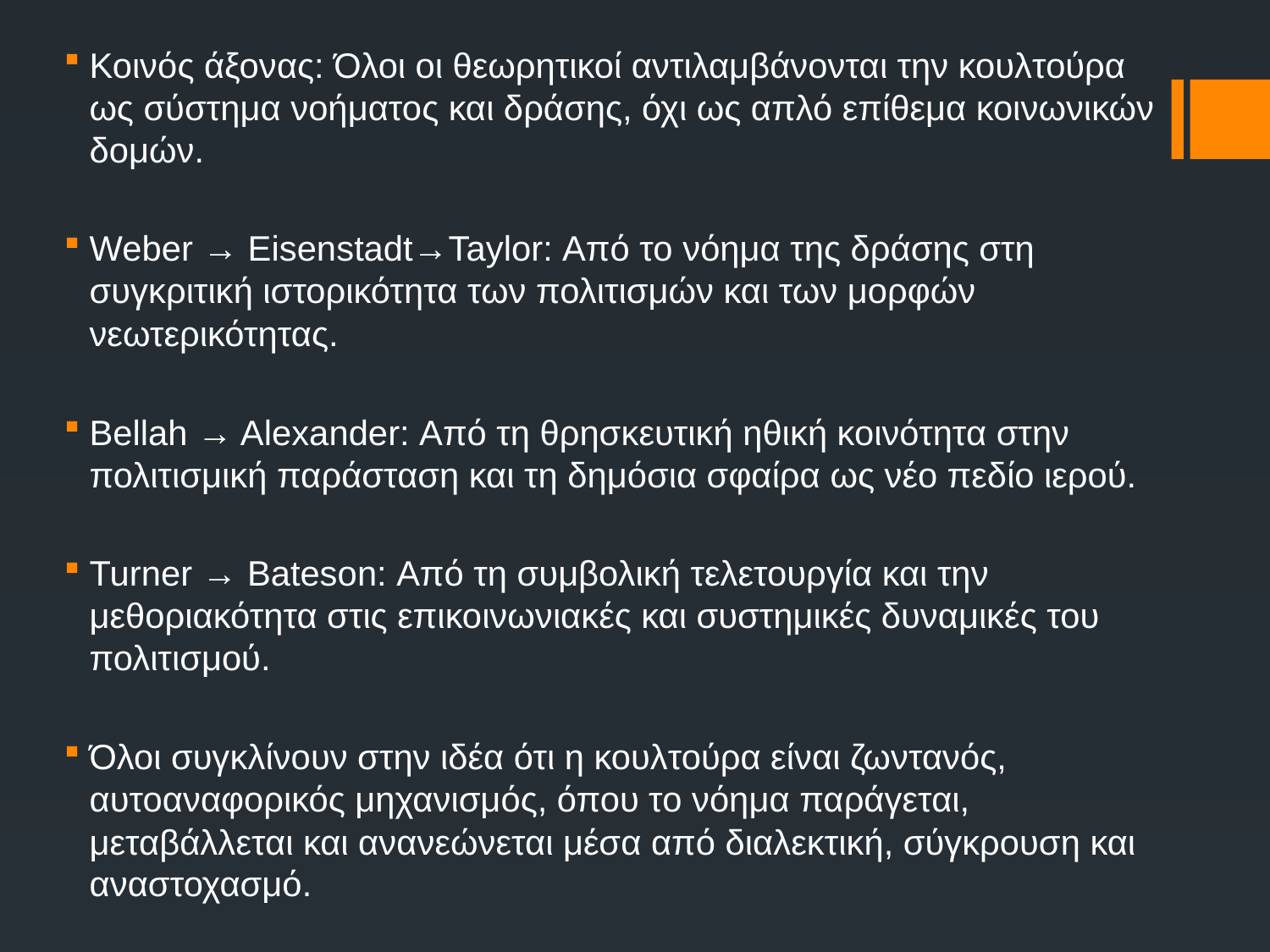

Κοινός άξονας: Όλοι οι θεωρητικοί αντιλαμβάνονται την κουλτούρα ως σύστημα νοήματος και δράσης, όχι ως απλό επίθεμα κοινωνικών δομών.

Weber → Eisenstadt→Taylor: Από το νόημα της δράσης στη συγκριτική ιστορικότητα των πολιτισμών και των μορφών νεωτερικότητας.

Bellah → Alexander: Από τη θρησκευτική ηθική κοινότητα στην πολιτισμική παράσταση και τη δημόσια σφαίρα ως νέο πεδίο ιερού.

Turner → Bateson: Από τη συμβολική τελετουργία και την μεθοριακότητα στις επικοινωνιακές και συστημικές δυναμικές του πολιτισμού.

Όλοι συγκλίνουν στην ιδέα ότι η κουλτούρα είναι ζωντανός, αυτοαναφορικός μηχανισμός, όπου το νόημα παράγεται, μεταβάλλεται και ανανεώνεται μέσα από διαλεκτική, σύγκρουση και αναστοχασμό.